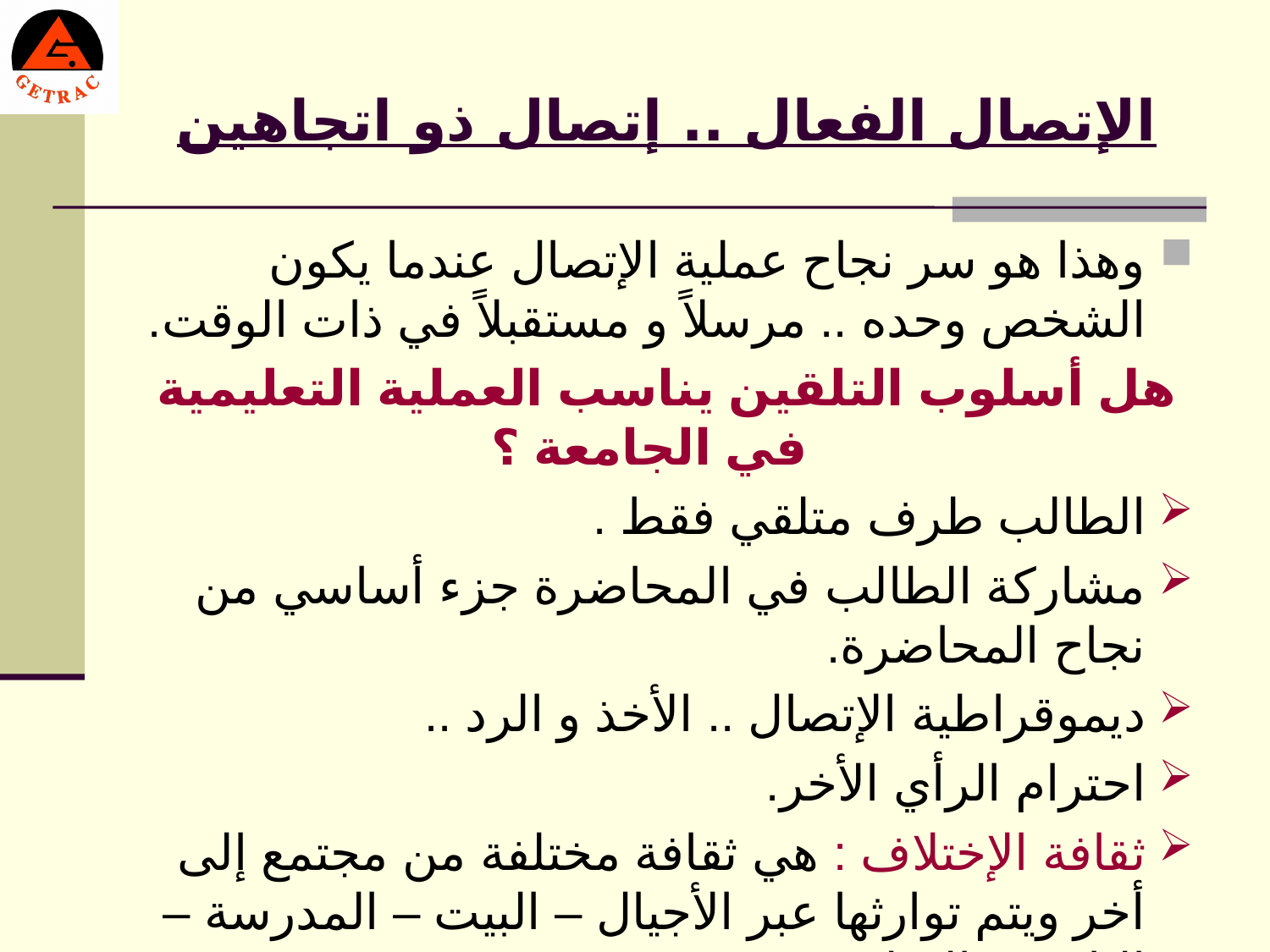

# الإتصال الفعال .. إتصال ذو اتجاهين
وهذا هو سر نجاح عملية الإتصال عندما يكون الشخص وحده .. مرسلاً و مستقبلاً في ذات الوقت.
هل أسلوب التلقين يناسب العملية التعليمية في الجامعة ؟
الطالب طرف متلقي فقط .
مشاركة الطالب في المحاضرة جزء أساسي من نجاح المحاضرة.
ديموقراطية الإتصال .. الأخذ و الرد ..
احترام الرأي الأخر.
ثقافة الإختلاف : هي ثقافة مختلفة من مجتمع إلى أخر ويتم توارثها عبر الأجيال – البيت – المدرسة – النادي – الإعلام .